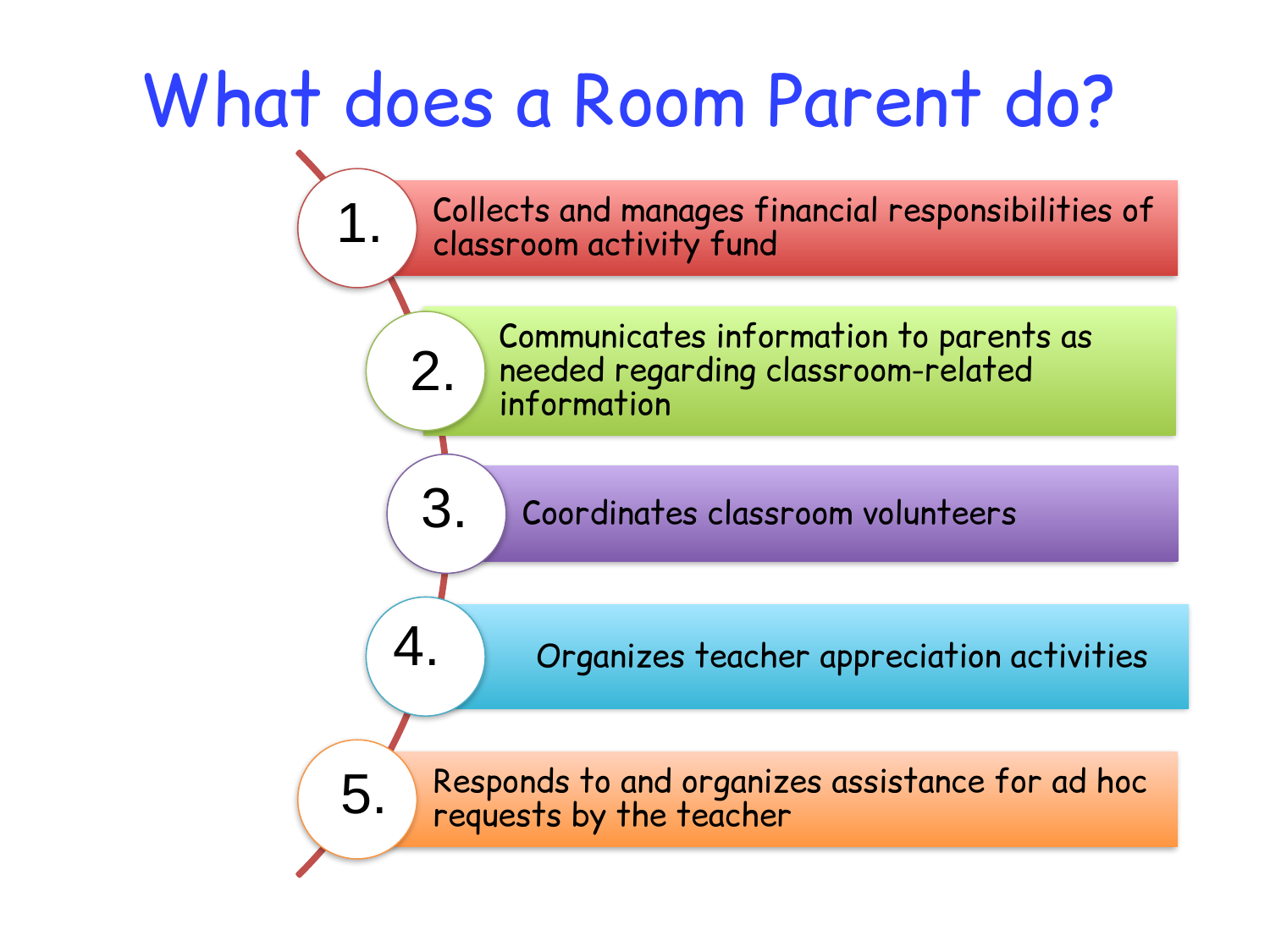

What does a Room Parent do?
Collects and manages financial responsibilities of classroom activity fund
Communicates information to parents as needed regarding classroom-related information
Coordinates classroom volunteers
Organizes teacher appreciation activities
Responds to and organizes assistance for ad hoc requests by the teacher

1.
2.
3.
4.
5.